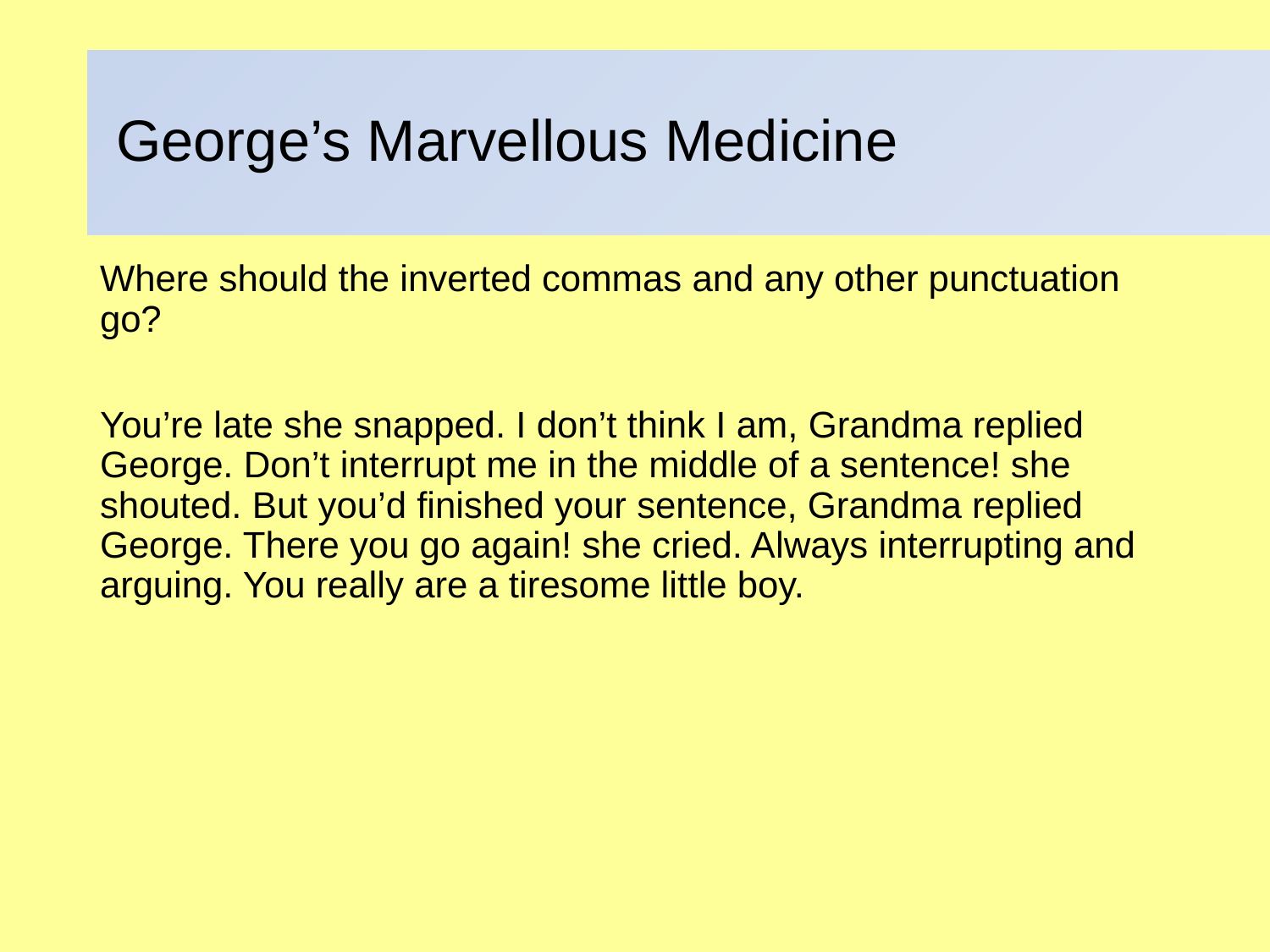

# George’s Marvellous Medicine
Where should the inverted commas and any other punctuation go?

You’re late she snapped. I don’t think I am, Grandma replied George. Don’t interrupt me in the middle of a sentence! she shouted. But you’d finished your sentence, Grandma replied George. There you go again! she cried. Always interrupting and arguing. You really are a tiresome little boy.